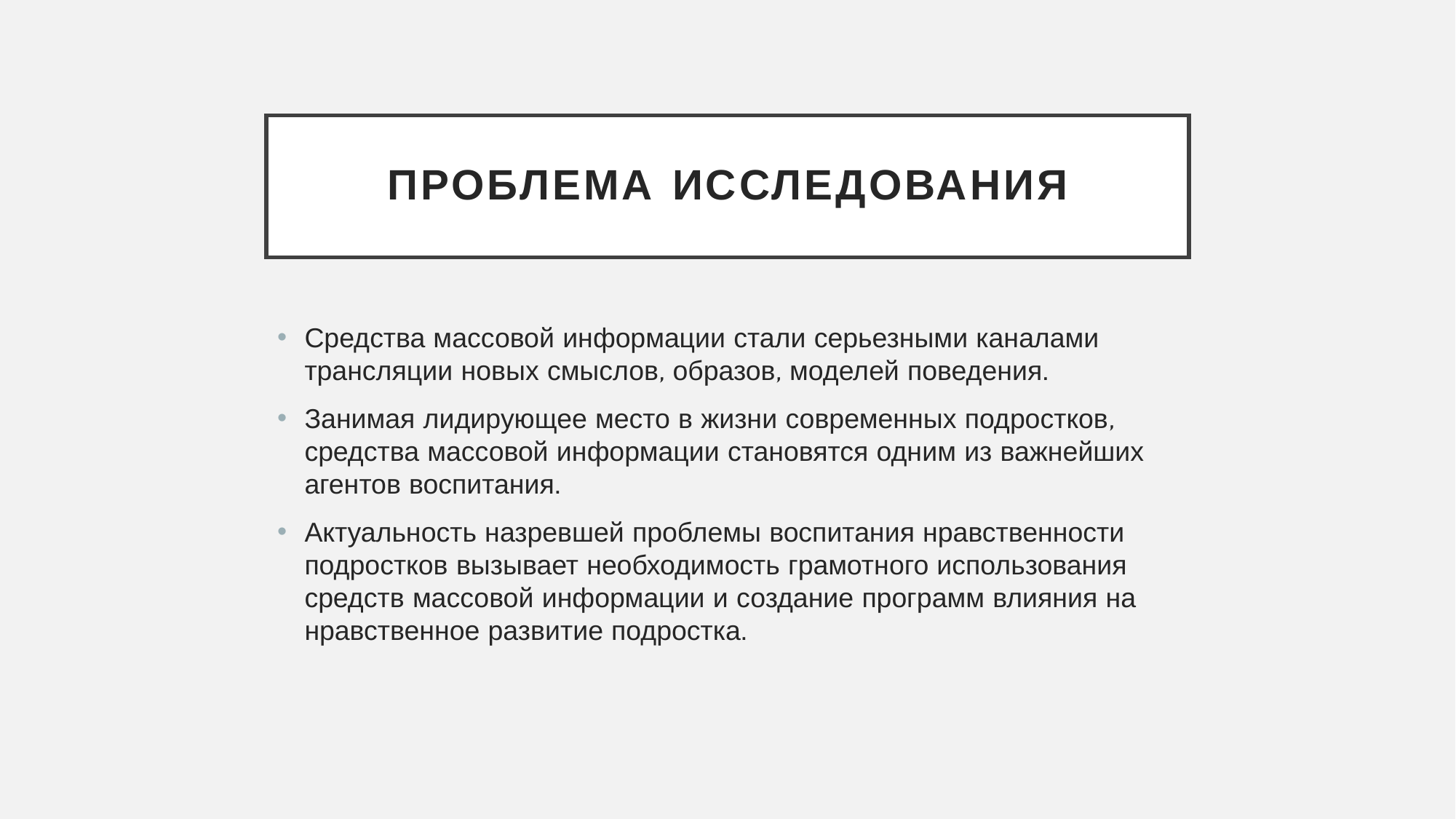

# Проблема исследования
Средства массовой информации стали серьезными каналами трансляции новых смыслов, образов, моделей поведения.
Занимая лидирующее место в жизни современных подростков, средства массовой информации становятся одним из важнейших агентов воспитания.
Актуальность назревшей проблемы воспитания нравственности подростков вызывает необходимость грамотного использования средств массовой информации и создание программ влияния на нравственное развитие подростка.